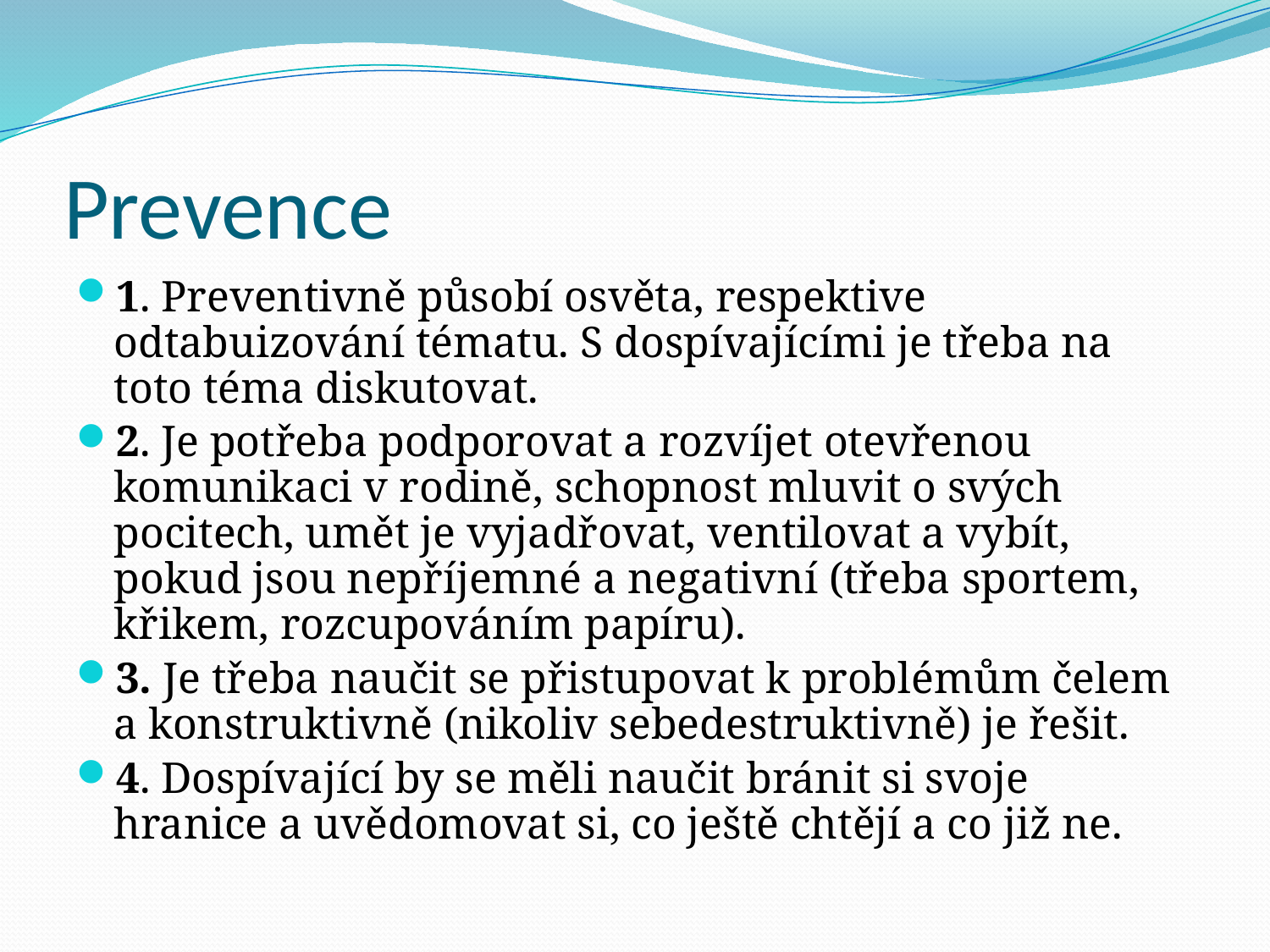

# Prevence
1. Preventivně působí osvěta, respektive odtabuizování tématu. S dospívajícími je třeba na toto téma diskutovat.
2. Je potřeba podporovat a rozvíjet otevřenou komunikaci v rodině, schopnost mluvit o svých pocitech, umět je vyjadřovat, ventilovat a vybít, pokud jsou nepříjemné a negativní (třeba sportem, křikem, rozcupováním papíru).
3. Je třeba naučit se přistupovat k problémům čelem a konstruktivně (nikoliv sebedestruktivně) je řešit.
4. Dospívající by se měli naučit bránit si svoje hranice a uvědomovat si, co ještě chtějí a co již ne.